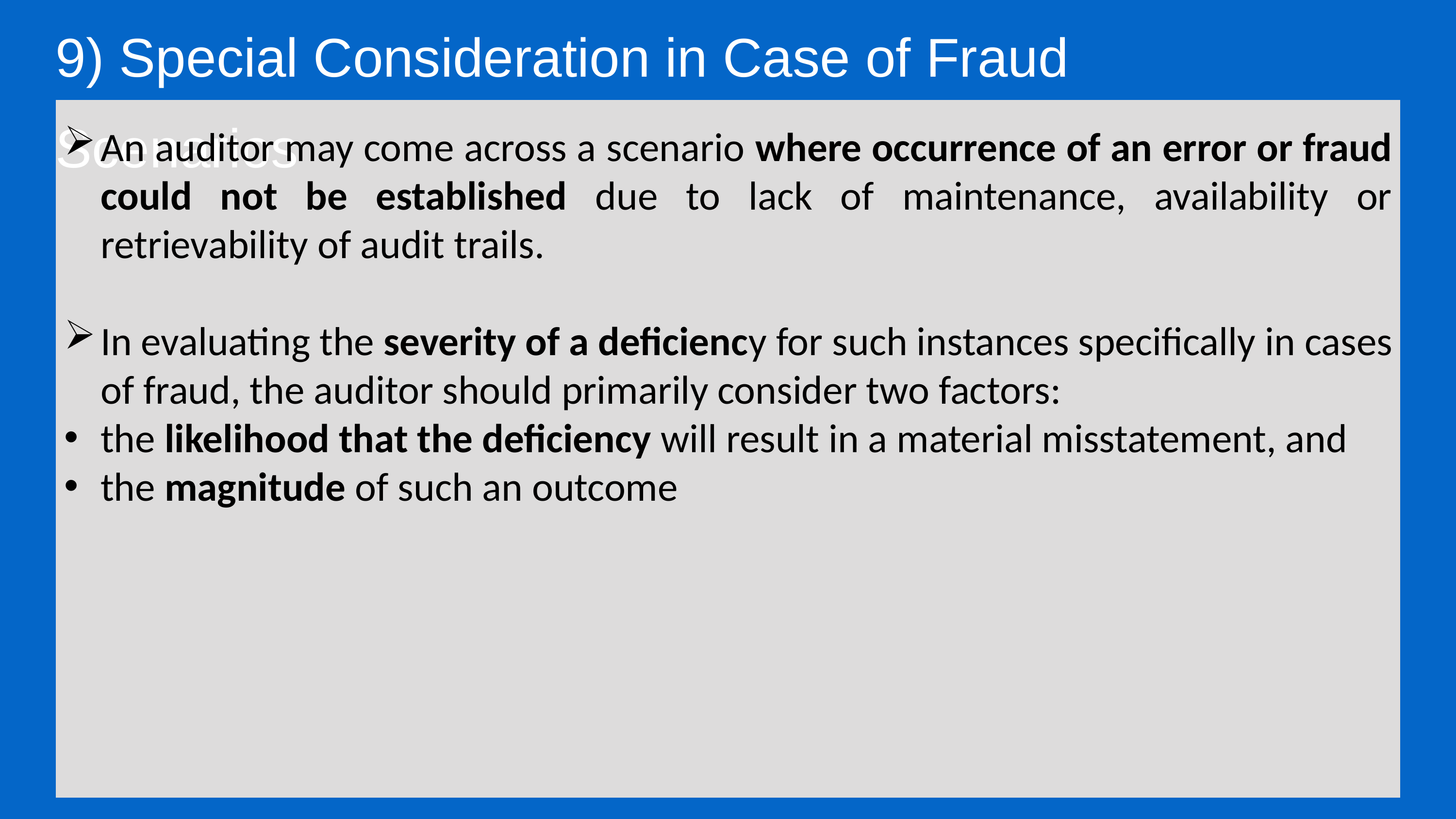

9) Special Consideration in Case of Fraud Scenarios

An auditor may come across a scenario where occurrence of an error or fraud could not be established due to lack of maintenance, availability or retrievability of audit trails.

In evaluating the severity of a deficiency for such instances specifically in cases of fraud, the auditor should primarily consider two factors:
the likelihood that the deficiency will result in a material misstatement, and
the magnitude of such an outcome